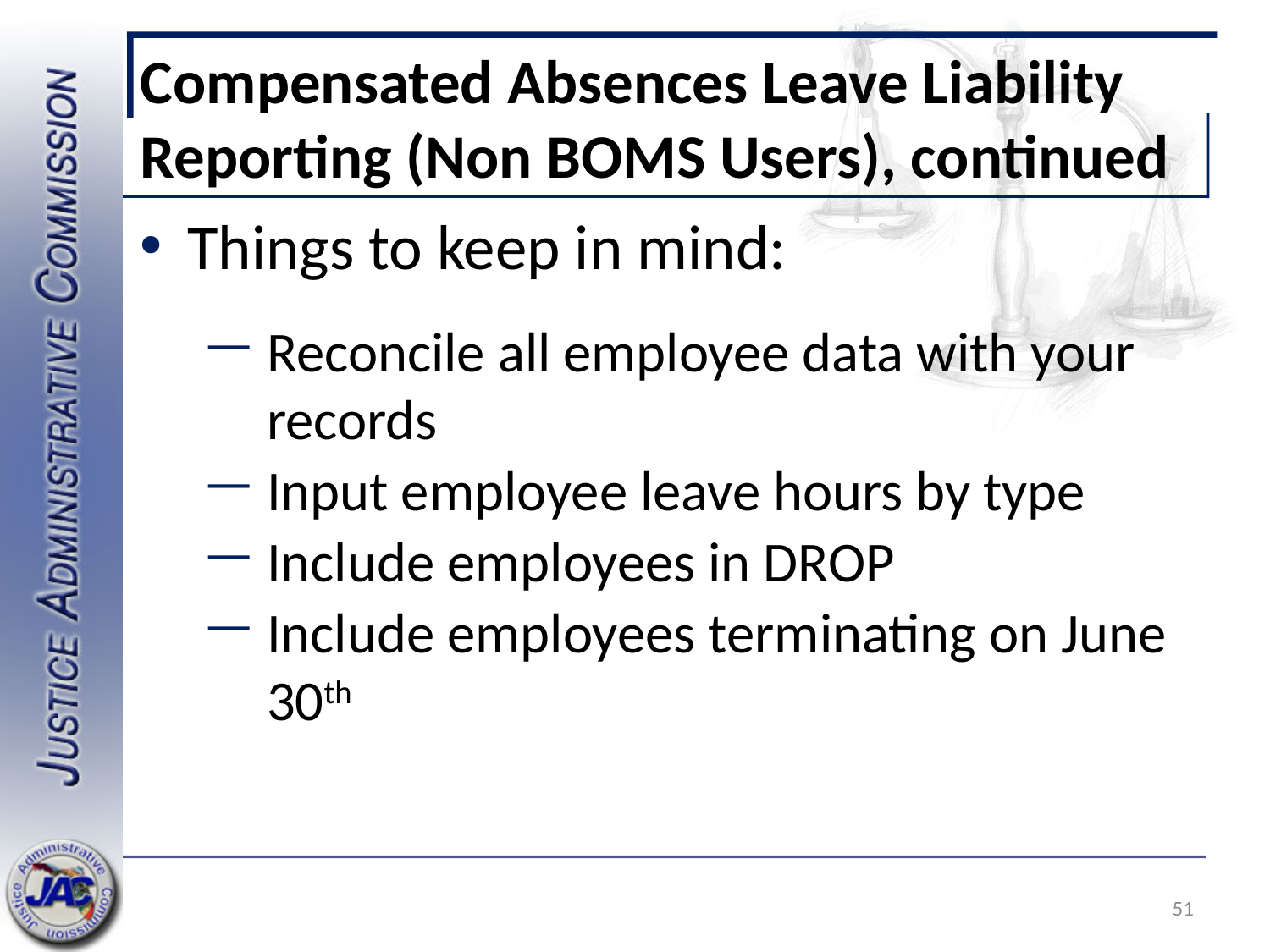

# Compensated Absences Leave Liability Reporting (Non BOMS Users), continued
Things to keep in mind:

Reconcile all employee data with your records
Input employee leave hours by type
Include employees in DROP
Include employees terminating on June 30th

51